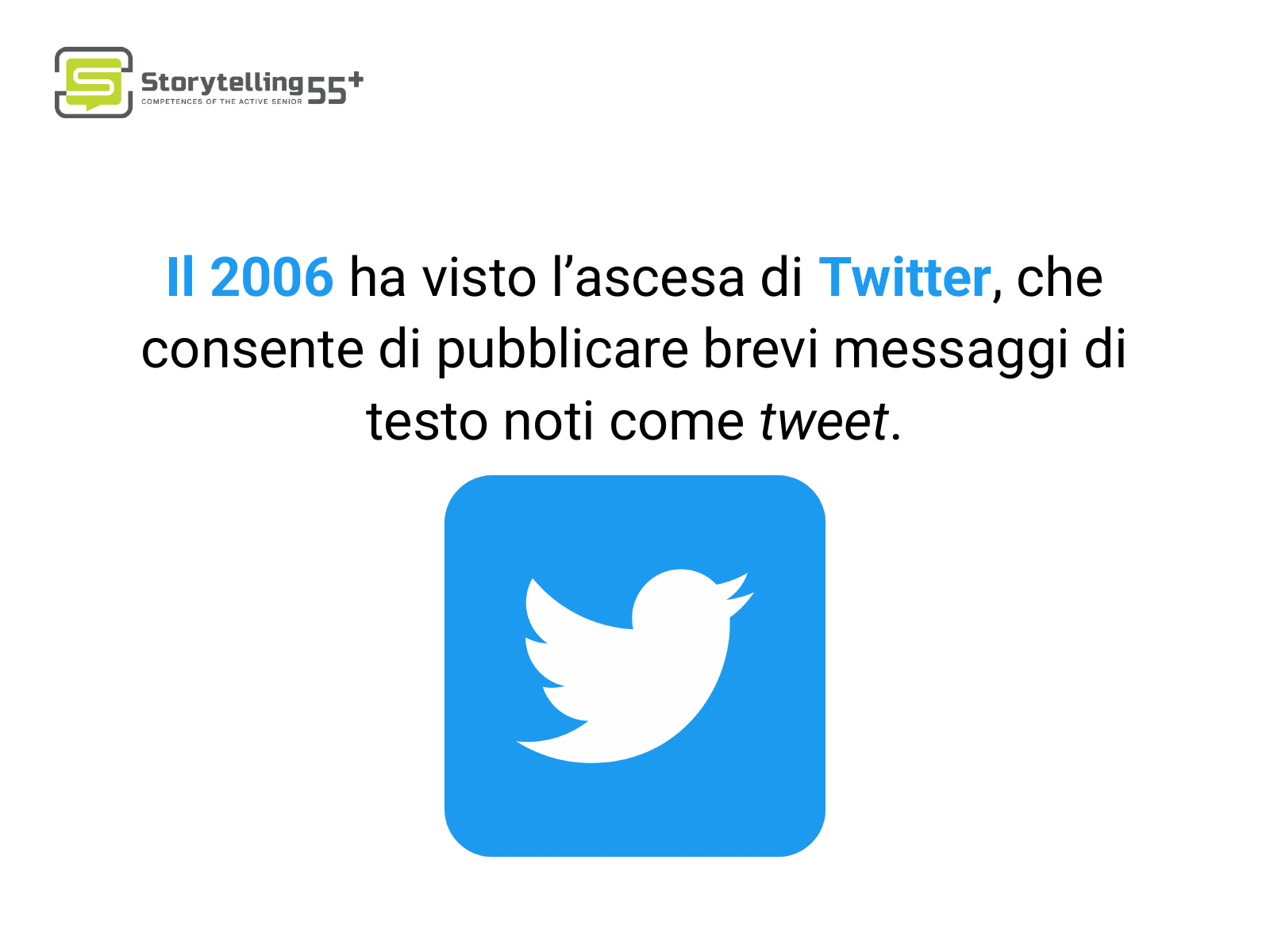

Il 2006 ha visto l’ascesa di Twitter, che consente di pubblicare brevi messaggi di testo noti come tweet.